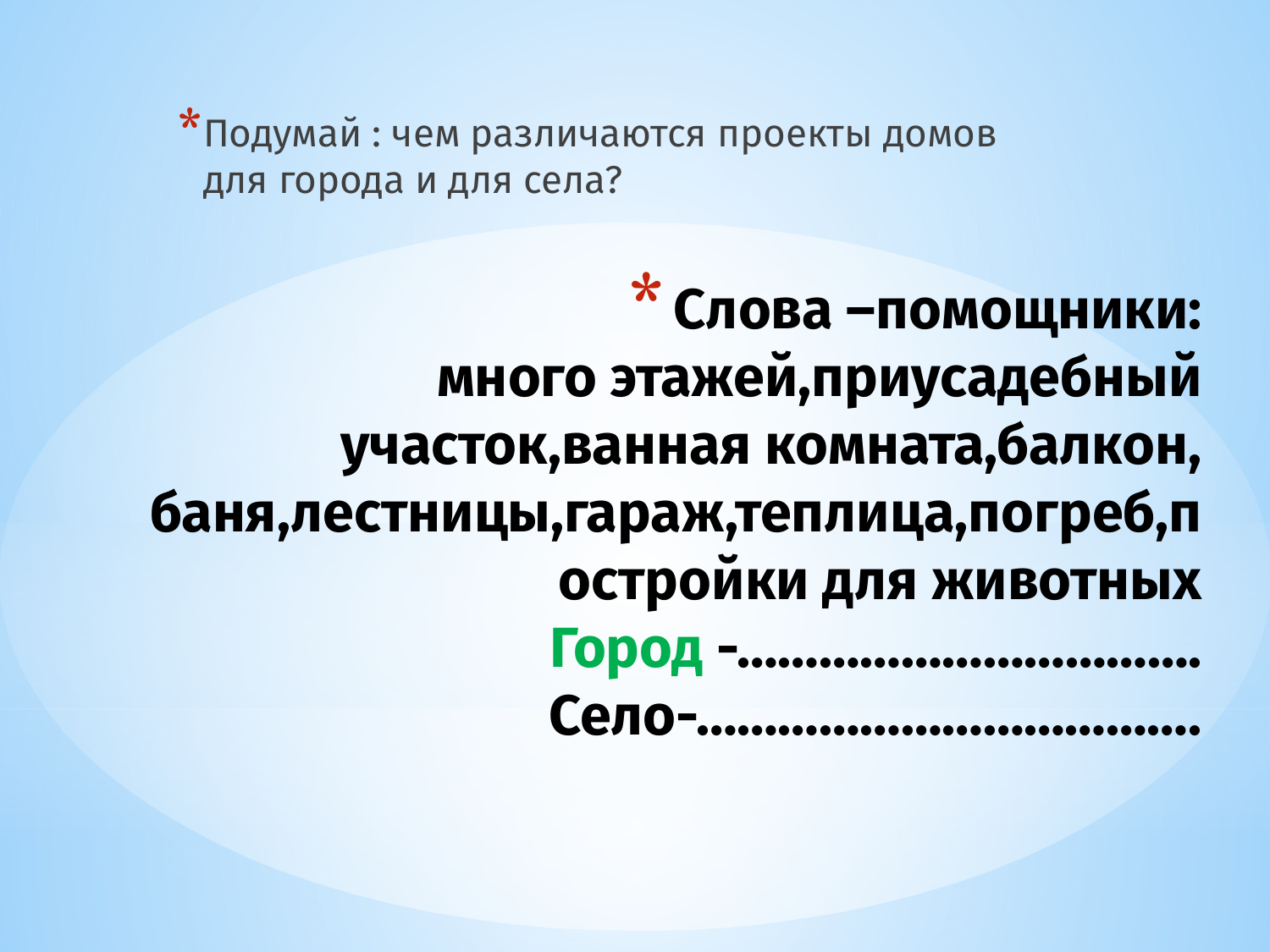

Подумай : чем различаются проекты домов для города и для села?
# Слова –помощники: много этажей,приусадебный участок,ванная комната,балкон, баня,лестницы,гараж,теплица,погреб,постройки для животных Город -……………………………. Село-……………………………….